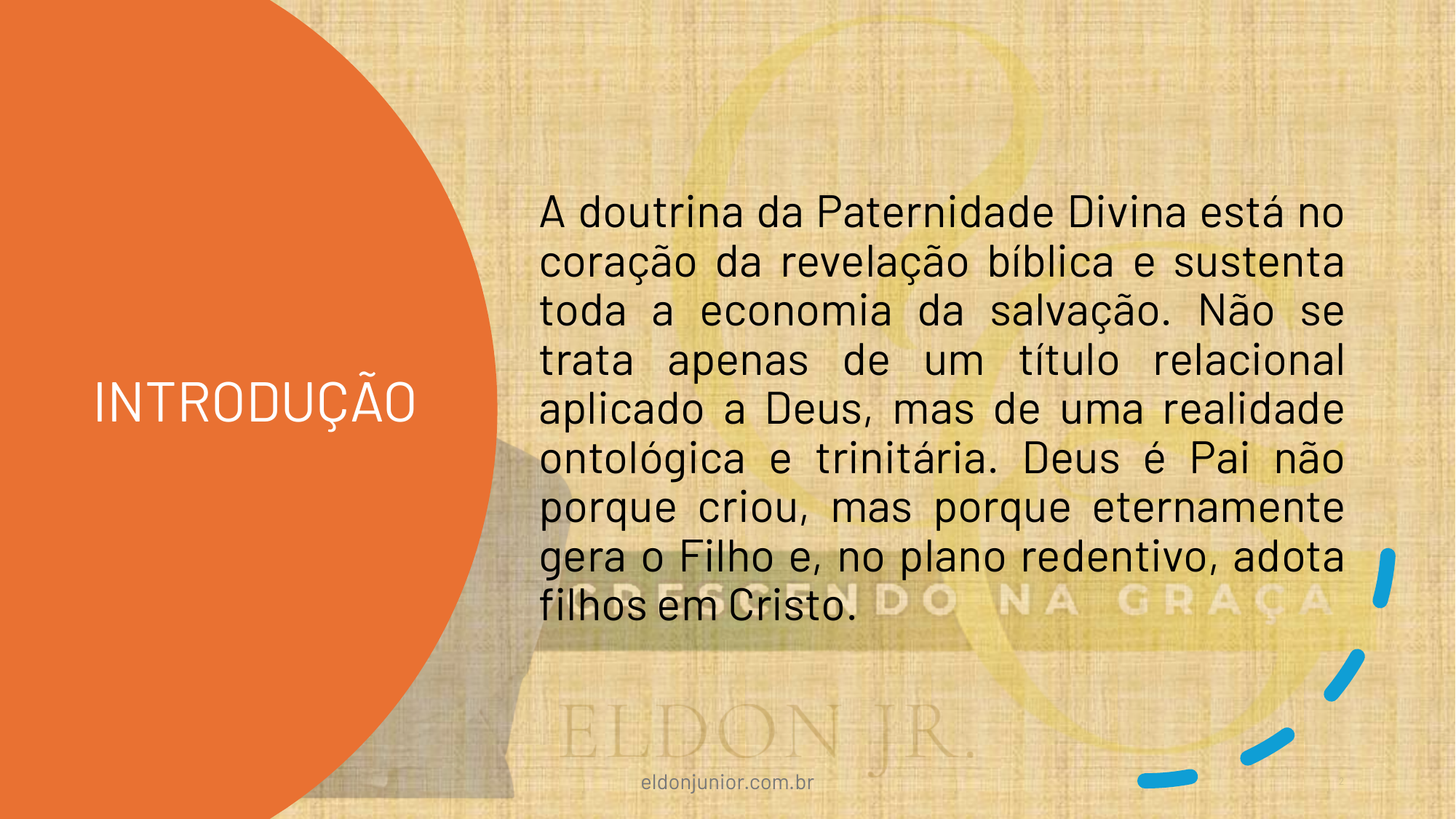

A doutrina da Paternidade Divina está no coração da revelação bíblica e sustenta toda a economia da salvação. Não se trata apenas de um título relacional aplicado a Deus, mas de uma realidade ontológica e trinitária. Deus é Pai não porque criou, mas porque eternamente gera o Filho e, no plano redentivo, adota filhos em Cristo.
# INTRODUÇÃO

eldonjunior.com.br
2